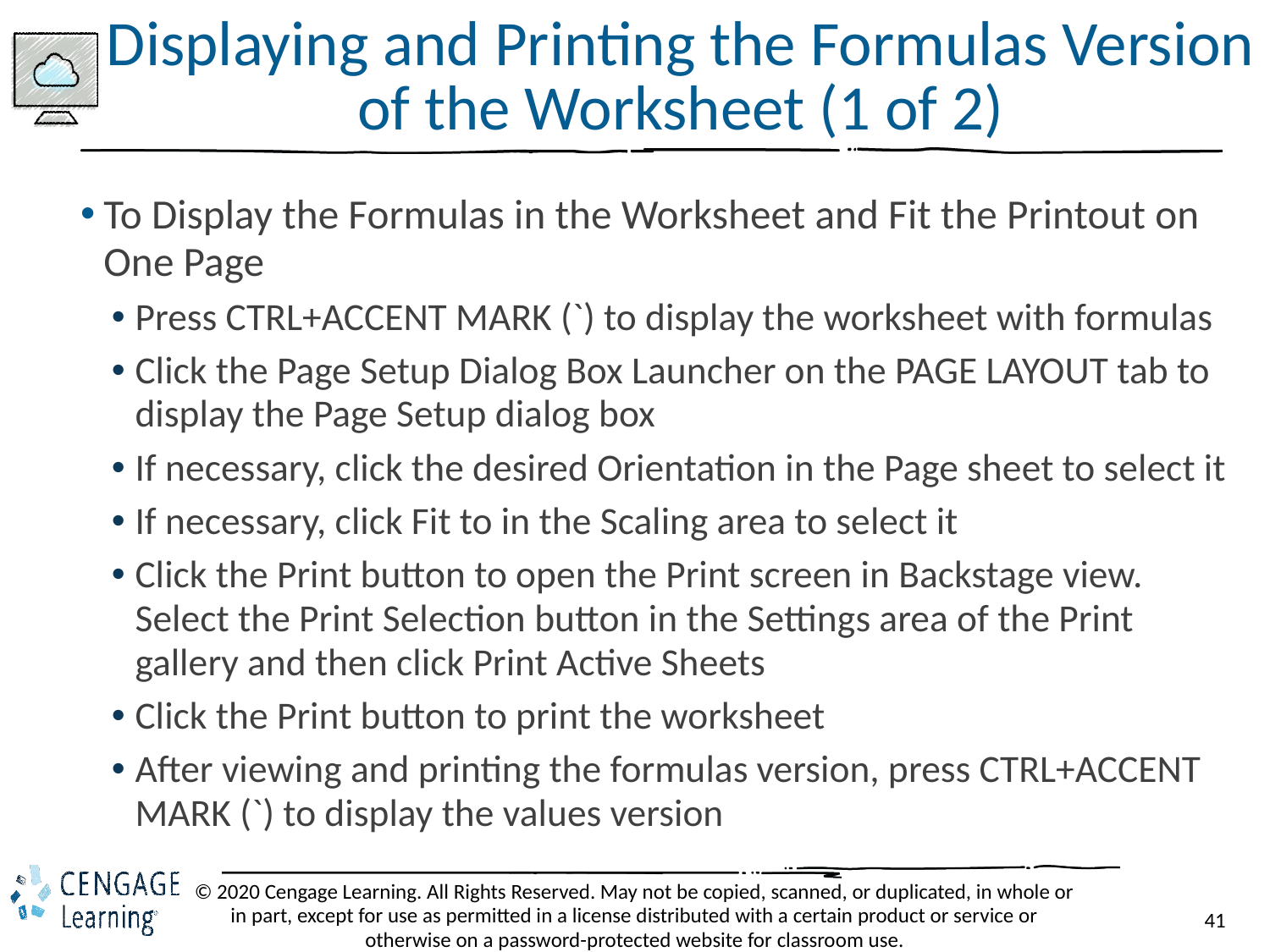

# Displaying and Printing the Formulas Version of the Worksheet (1 of 2)
To Display the Formulas in the Worksheet and Fit the Printout on One Page
Press CTRL+ACCENT MARK (`) to display the worksheet with formulas
Click the Page Setup Dialog Box Launcher on the PAGE LAYOUT tab to display the Page Setup dialog box
If necessary, click the desired Orientation in the Page sheet to select it
If necessary, click Fit to in the Scaling area to select it
Click the Print button to open the Print screen in Backstage view. Select the Print Selection button in the Settings area of the Print gallery and then click Print Active Sheets
Click the Print button to print the worksheet
After viewing and printing the formulas version, press CTRL+ACCENT MARK (`) to display the values version